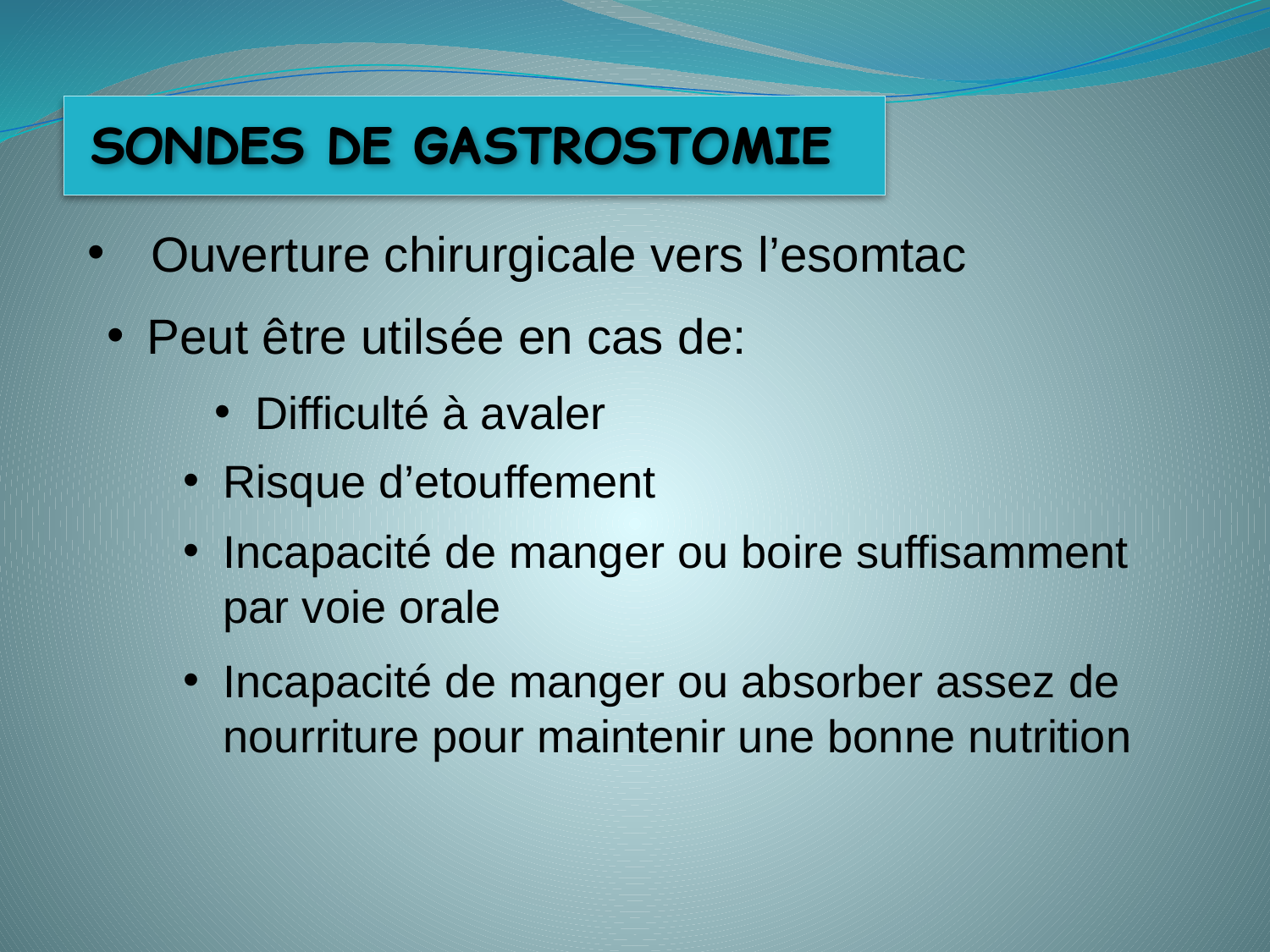

#
SONDES DE GASTROSTOMIE
Ouverture chirurgicale vers l’esomtac
Peut être utilsée en cas de:
Difficulté à avaler

Risque d’etouffement
Incapacité de manger ou boire suffisamment par voie orale
Incapacité de manger ou absorber assez de nourriture pour maintenir une bonne nutrition